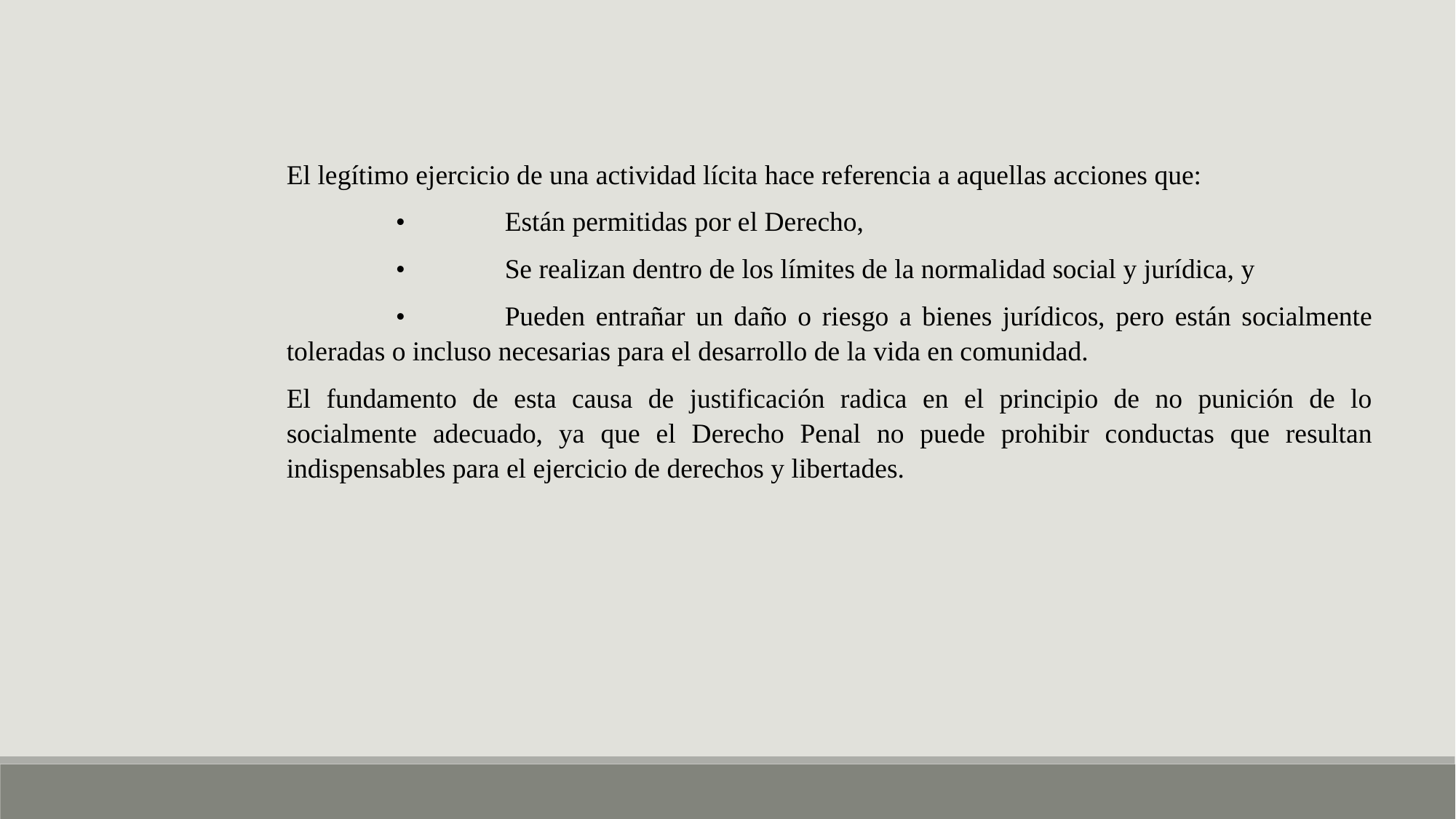

El legítimo ejercicio de una actividad lícita hace referencia a aquellas acciones que:
	•	Están permitidas por el Derecho,
	•	Se realizan dentro de los límites de la normalidad social y jurídica, y
	•	Pueden entrañar un daño o riesgo a bienes jurídicos, pero están socialmente toleradas o incluso necesarias para el desarrollo de la vida en comunidad.
El fundamento de esta causa de justificación radica en el principio de no punición de lo socialmente adecuado, ya que el Derecho Penal no puede prohibir conductas que resultan indispensables para el ejercicio de derechos y libertades.